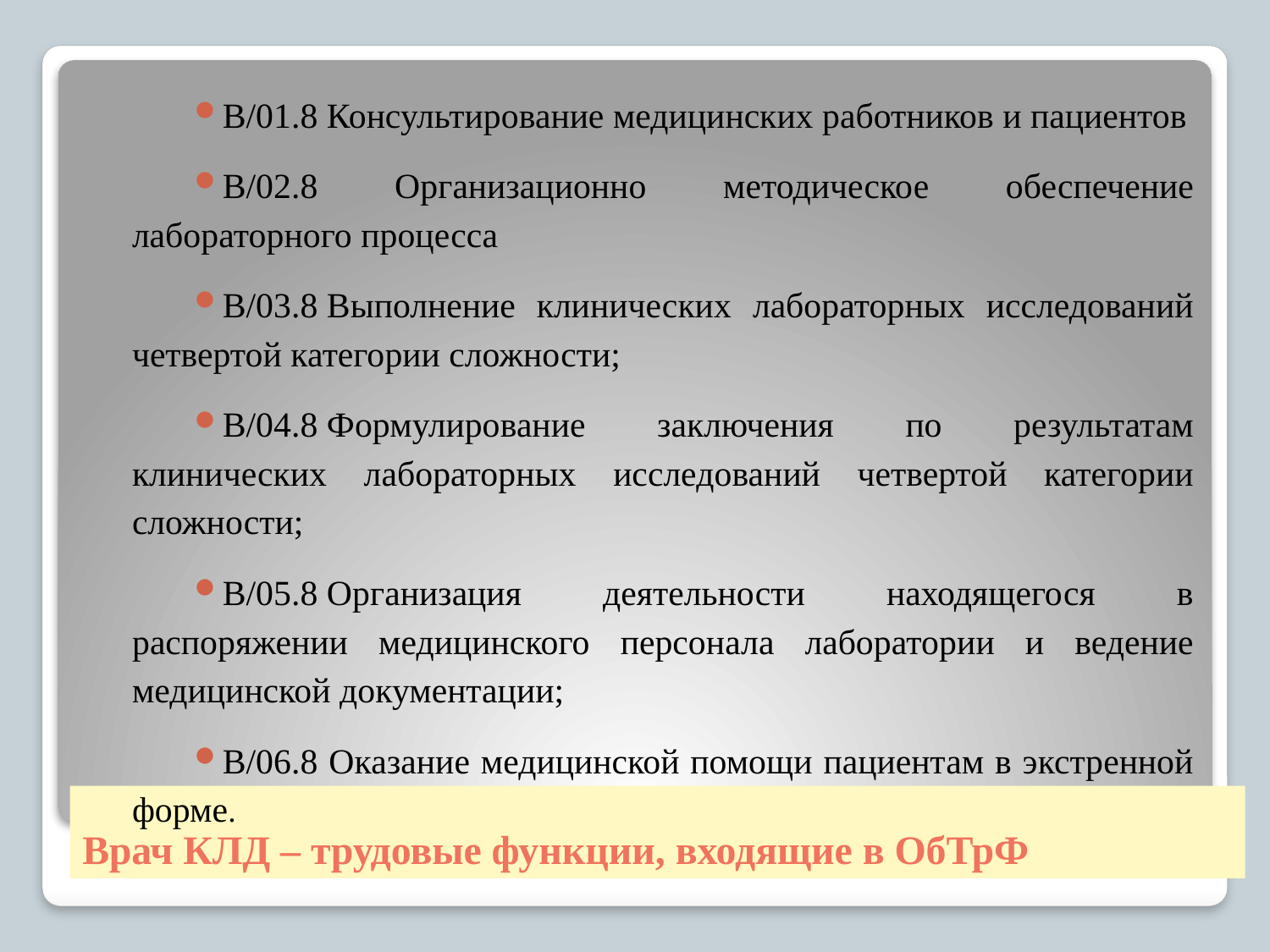

В/01.8 Консультирование медицинских работников и пациентов
В/02.8 Организационно методическое обеспечение лабораторного процесса
В/03.8 Выполнение клинических лабораторных исследований четвертой категории сложности;
В/04.8 Формулирование заключения по результатам клинических лабораторных исследований четвертой категории сложности;
В/05.8 Организация деятельности находящегося в распоряжении медицинского персонала лаборатории и ведение медицинской документации;
В/06.8 Оказание медицинской помощи пациентам в экстренной форме.

# Врач КЛД – трудовые функции, входящие в ОбТрФ